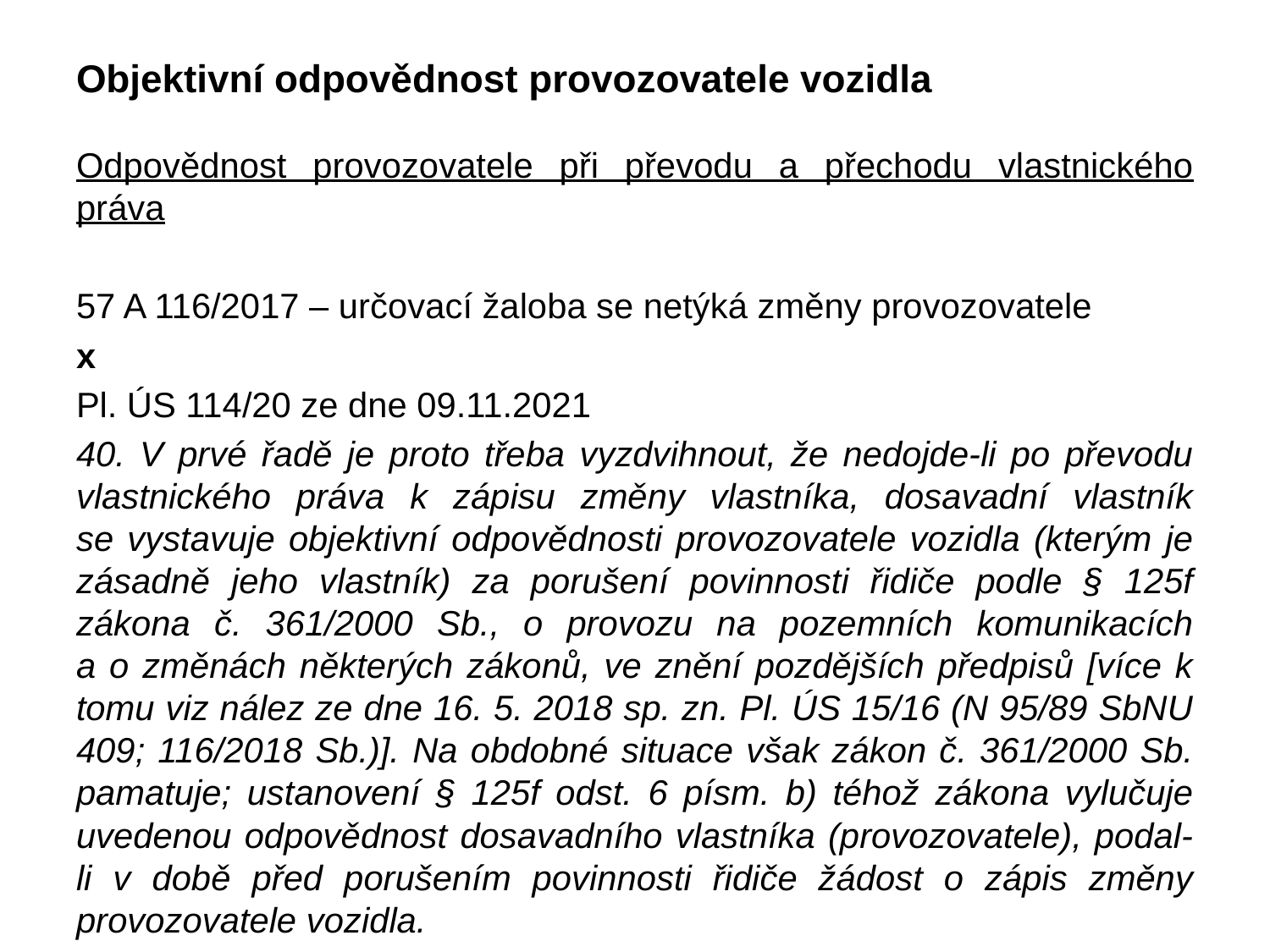

# Objektivní odpovědnost provozovatele vozidla
Odpovědnost provozovatele při převodu a přechodu vlastnického práva

57 A 116/2017 – určovací žaloba se netýká změny provozovatele
x
Pl. ÚS 114/20 ze dne 09.11.2021
40. V prvé řadě je proto třeba vyzdvihnout, že nedojde-li po převodu vlastnického práva k zápisu změny vlastníka, dosavadní vlastník
se vystavuje objektivní odpovědnosti provozovatele vozidla (kterým je zásadně jeho vlastník) za porušení povinnosti řidiče podle § 125f zákona č. 361/2000 Sb., o provozu na pozemních komunikacích
a o změnách některých zákonů, ve znění pozdějších předpisů [více k tomu viz nález ze dne 16. 5. 2018 sp. zn. Pl. ÚS 15/16 (N 95/89 SbNU 409; 116/2018 Sb.)]. Na obdobné situace však zákon č. 361/2000 Sb. pamatuje; ustanovení § 125f odst. 6 písm. b) téhož zákona vylučuje uvedenou odpovědnost dosavadního vlastníka (provozovatele), podal-li v době před porušením povinnosti řidiče žádost o zápis změny provozovatele vozidla.